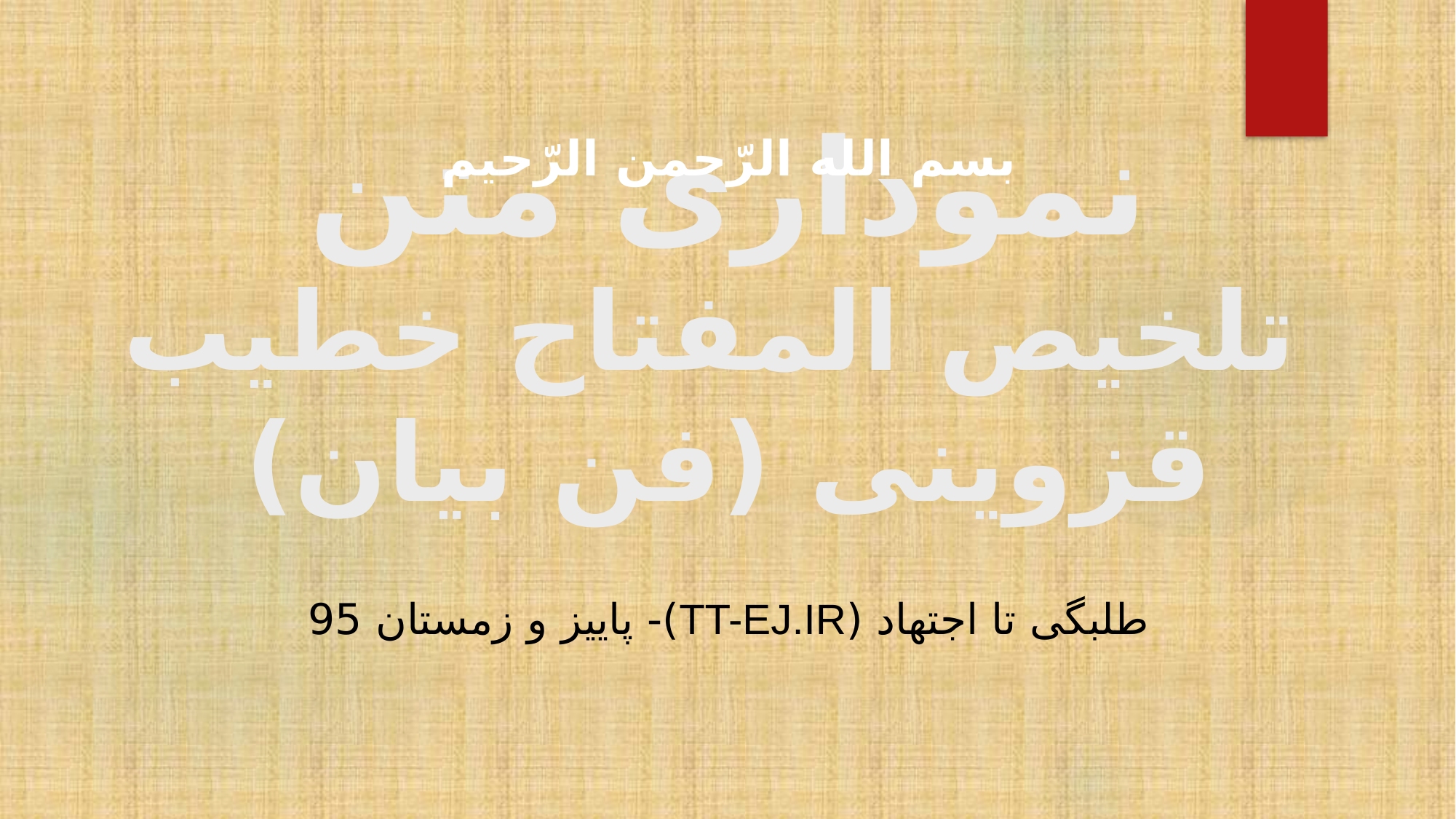

بسم الله الرّحمن الرّحیم
# نموداری متن تلخیص المفتاح خطیب قزوینی (فن بیان)
طلبگی تا اجتهاد (TT-EJ.IR)- پاییز و زمستان 95